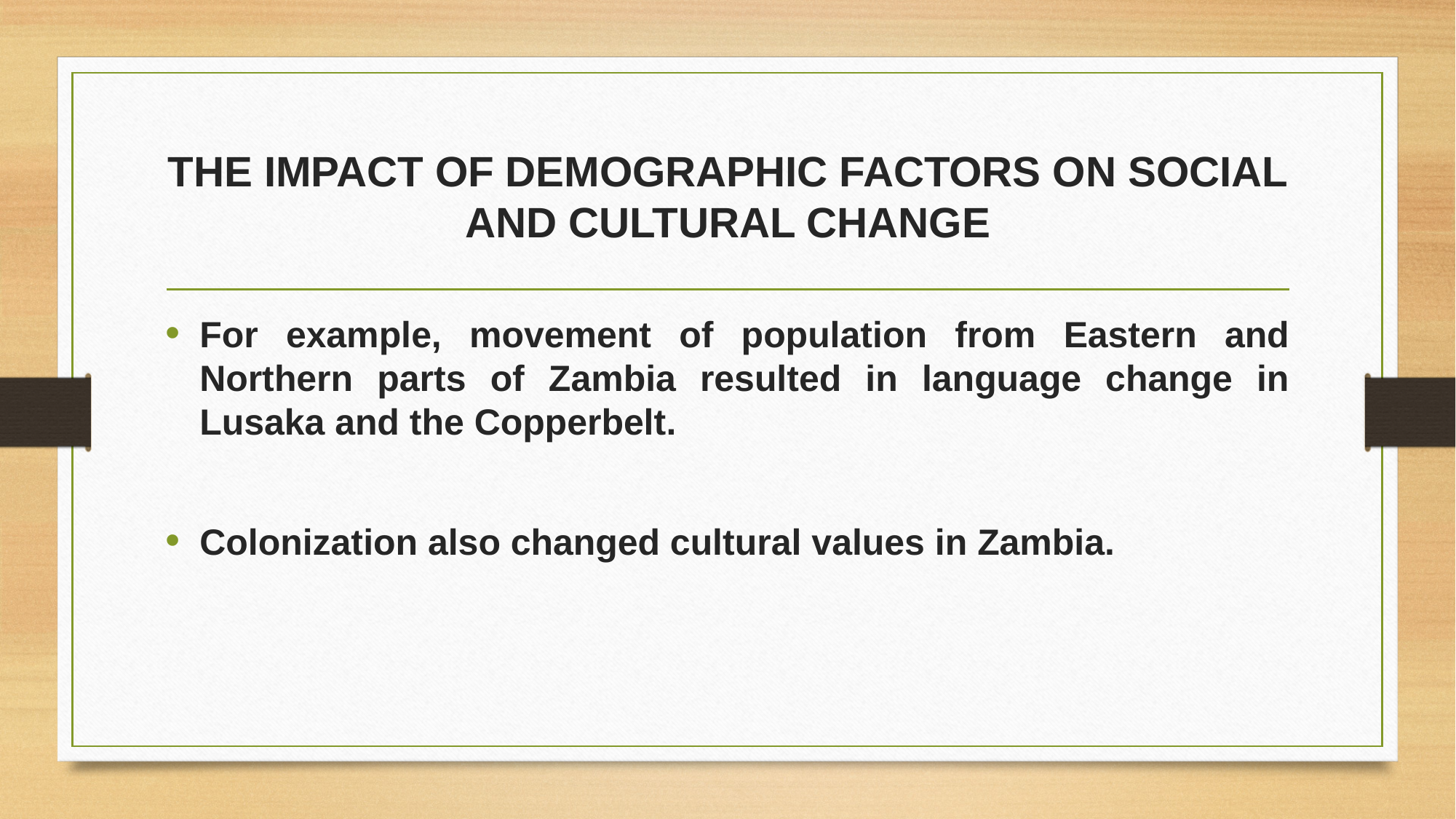

# THE IMPACT OF DEMOGRAPHIC FACTORS ON SOCIAL AND CULTURAL CHANGE
For example, movement of population from Eastern and Northern parts of Zambia resulted in language change in Lusaka and the Copperbelt.

Colonization also changed cultural values in Zambia.